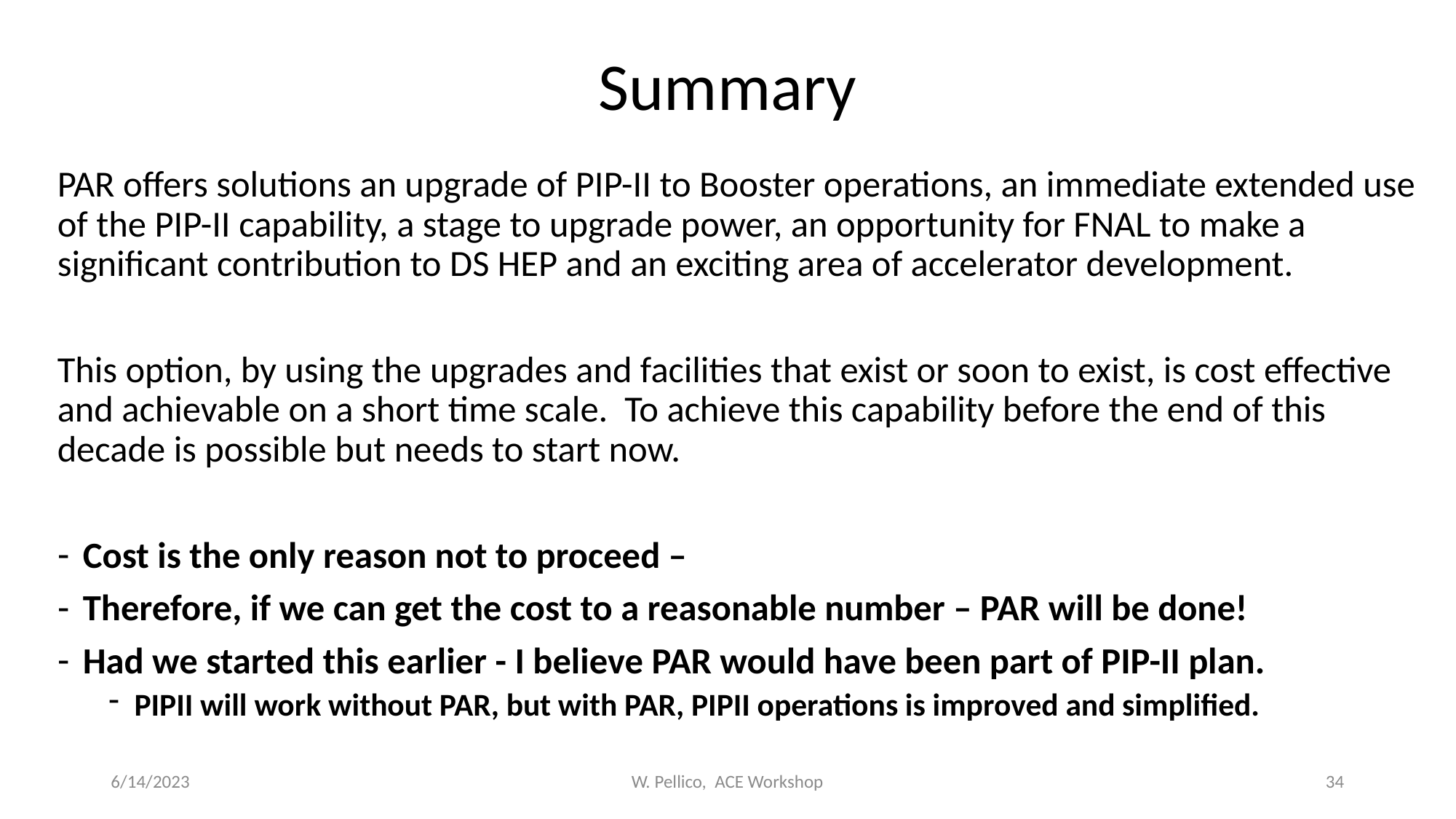

# Summary
PAR offers solutions an upgrade of PIP-II to Booster operations, an immediate extended use of the PIP-II capability, a stage to upgrade power, an opportunity for FNAL to make a significant contribution to DS HEP and an exciting area of accelerator development.

This option, by using the upgrades and facilities that exist or soon to exist, is cost effective and achievable on a short time scale.  To achieve this capability before the end of this decade is possible but needs to start now.

Cost is the only reason not to proceed –
Therefore, if we can get the cost to a reasonable number – PAR will be done!
Had we started this earlier - I believe PAR would have been part of PIP-II plan.
PIPII will work without PAR, but with PAR, PIPII operations is improved and simplified.
6/14/2023
W. Pellico,  ACE Workshop
34